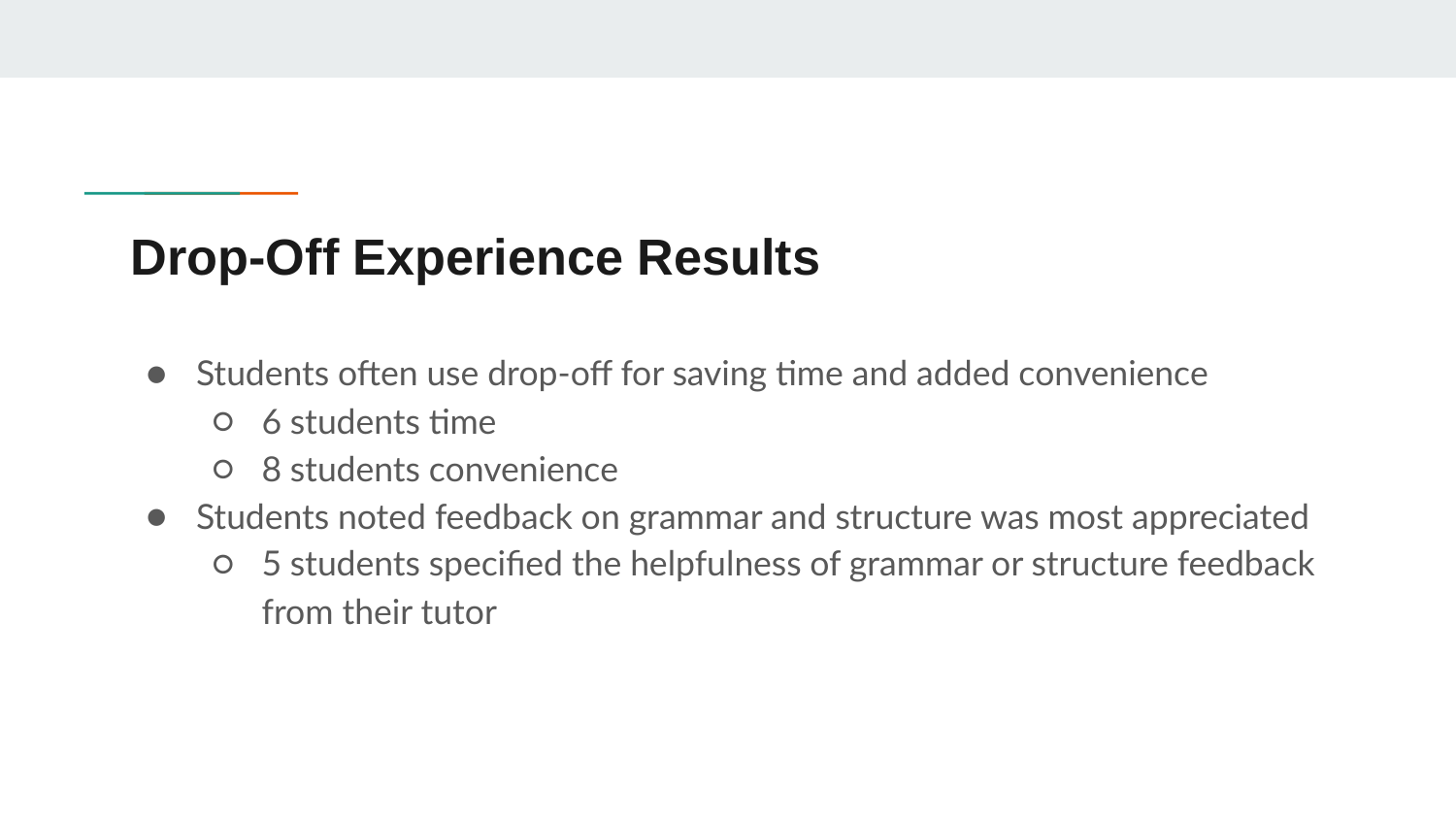

# Drop-Off Experience Results
Students often use drop-off for saving time and added convenience
6 students time
8 students convenience
Students noted feedback on grammar and structure was most appreciated
5 students specified the helpfulness of grammar or structure feedback from their tutor